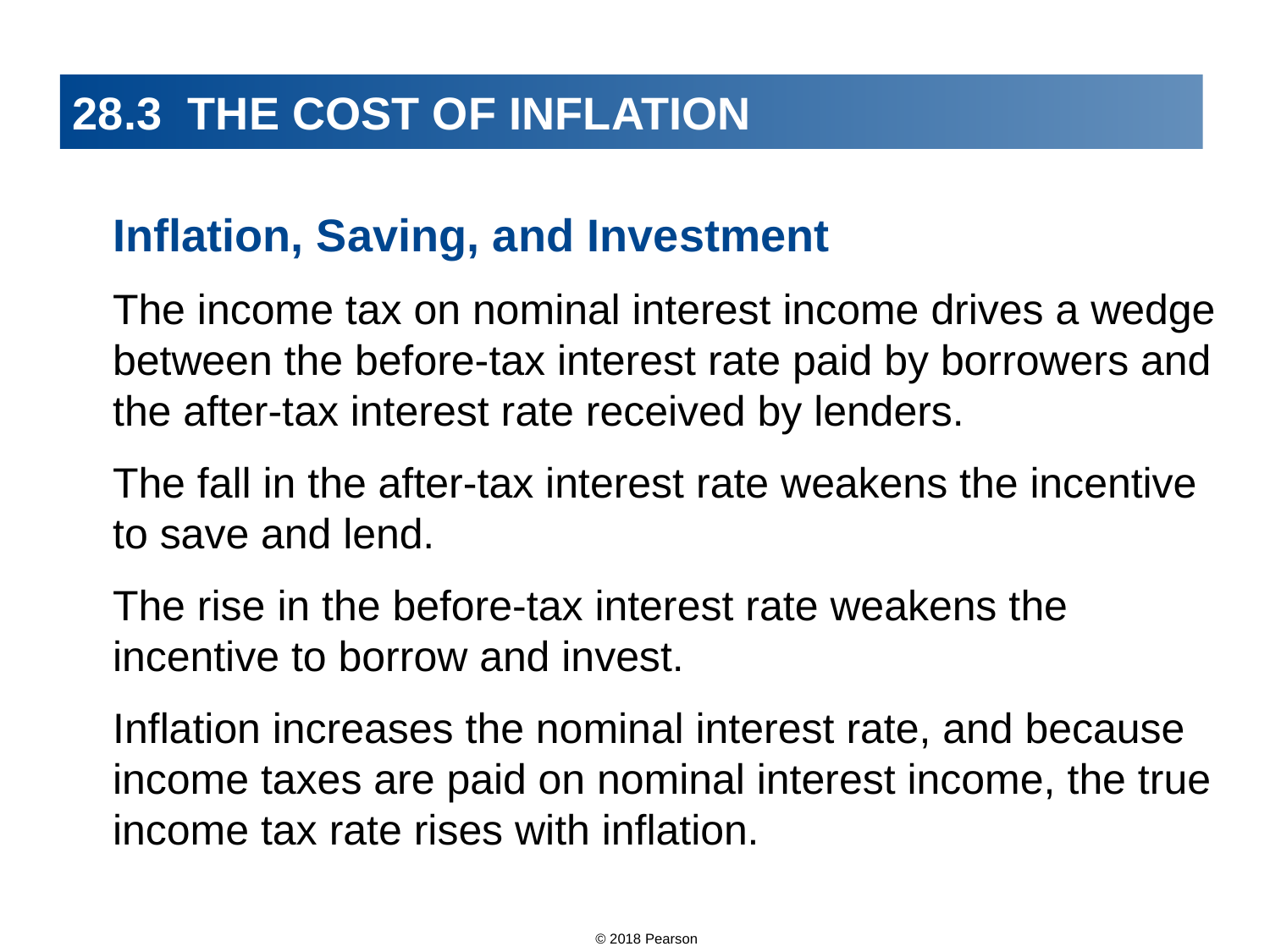

# 28.3  THE COST OF INFLATION
Inflation, Saving, and Investment
The income tax on nominal interest income drives a wedge between the before-tax interest rate paid by borrowers and the after-tax interest rate received by lenders.
The fall in the after-tax interest rate weakens the incentive to save and lend.
The rise in the before-tax interest rate weakens the incentive to borrow and invest.
Inflation increases the nominal interest rate, and because income taxes are paid on nominal interest income, the true income tax rate rises with inflation.